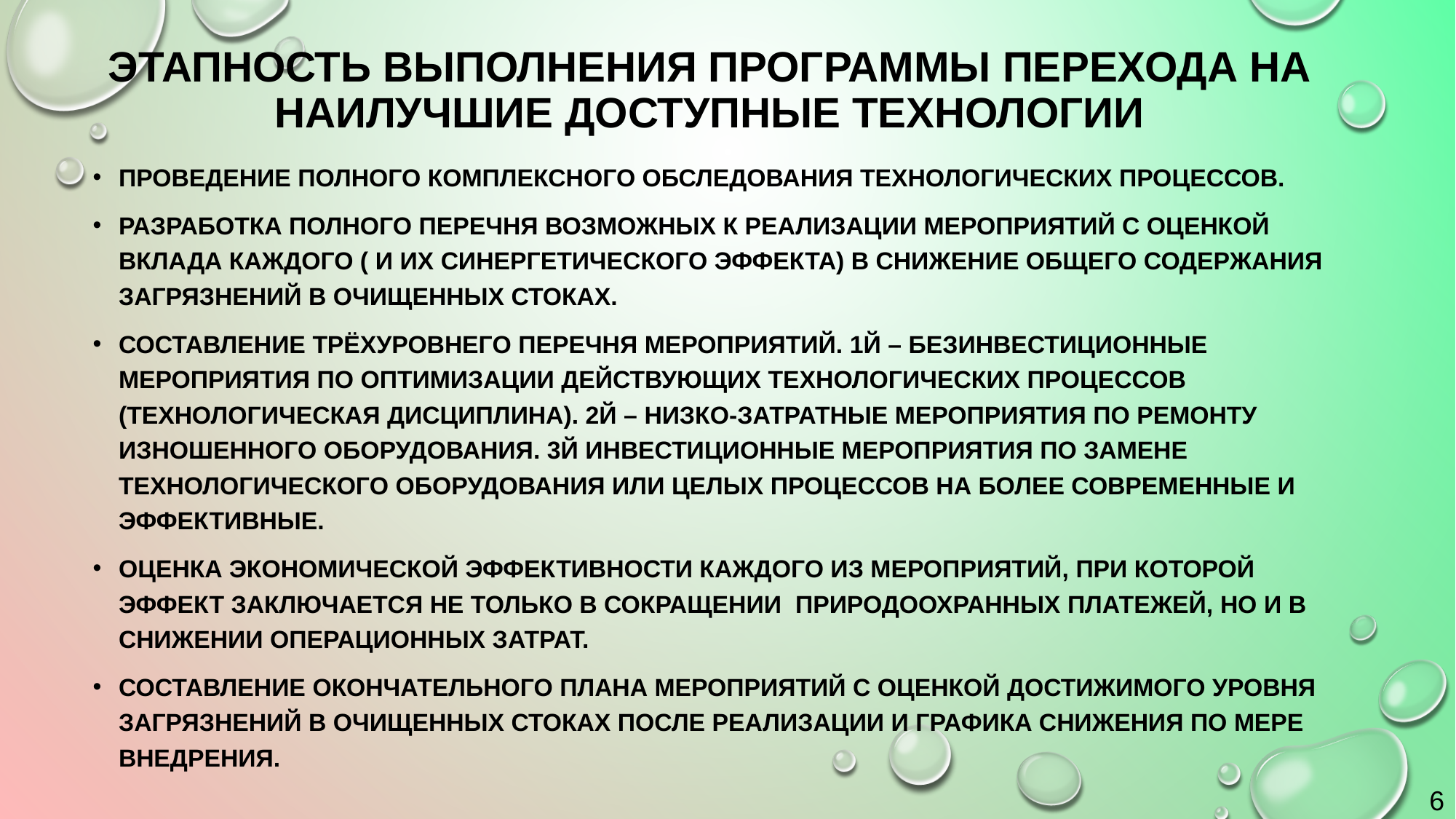

# Этапность выполнения программы перехода на наилучшие доступные технологии
Проведение полного комплексного обследования технологических процессов.
Разработка полного перечня возможных к реализации мероприятий с оценкой вклада каждого ( и их синергетического эффекта) в снижение общего содержания загрязнений в очищенных стоках.
Составление трёхуровнего перечня мероприятий. 1й – безинвестиционные мероприятия по оптимизации действующих технологических процессов (технологическая дисциплина). 2й – низко-затратные мероприятия по ремонту изношенного оборудования. 3й инвестиционные мероприятия по замене технологического оборудования или целых процессов на более современные и эффективные.
Оценка экономической эффективности каждого из мероприятий, при которой эффект заключается не только в сокращении  природоохранных платежей, но и в снижении операционных затрат.
Составление окончательного плана мероприятий с оценкой достижимого уровня загрязнений в очищенных стоках после реализации и графика снижения по мере внедрения.
6